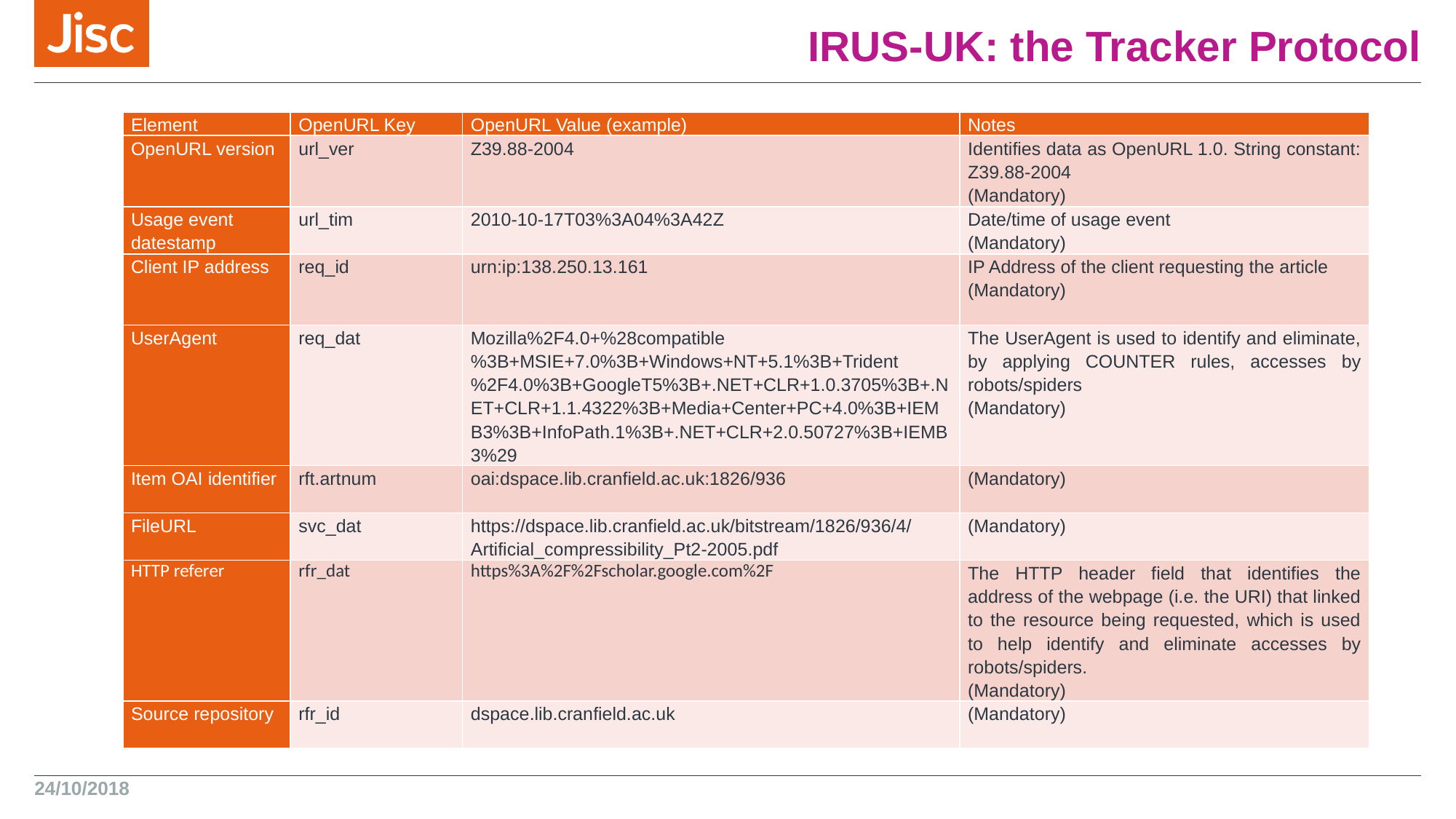

# IRUS-UK: the Tracker Protocol
| Element | OpenURL Key | OpenURL Value (example) | Notes |
| --- | --- | --- | --- |
| OpenURL version | url\_ver | Z39.88-2004 | Identifies data as OpenURL 1.0. String constant: Z39.88-2004 (Mandatory) |
| Usage event datestamp | url\_tim | 2010-10-17T03%3A04%3A42Z | Date/time of usage event (Mandatory) |
| Client IP address | req\_id | urn:ip:138.250.13.161 | IP Address of the client requesting the article (Mandatory) |
| UserAgent | req\_dat | Mozilla%2F4.0+%28compatible%3B+MSIE+7.0%3B+Windows+NT+5.1%3B+Trident%2F4.0%3B+GoogleT5%3B+.NET+CLR+1.0.3705%3B+.NET+CLR+1.1.4322%3B+Media+Center+PC+4.0%3B+IEMB3%3B+InfoPath.1%3B+.NET+CLR+2.0.50727%3B+IEMB3%29 | The UserAgent is used to identify and eliminate, by applying COUNTER rules, accesses by robots/spiders (Mandatory) |
| Item OAI identifier | rft.artnum | oai:dspace.lib.cranfield.ac.uk:1826/936 | (Mandatory) |
| FileURL | svc\_dat | https://dspace.lib.cranfield.ac.uk/bitstream/1826/936/4/Artificial\_compressibility\_Pt2-2005.pdf | (Mandatory) |
| HTTP referer | rfr\_dat | https%3A%2F%2Fscholar.google.com%2F | The HTTP header field that identifies the address of the webpage (i.e. the URI) that linked to the resource being requested, which is used to help identify and eliminate accesses by robots/spiders. (Mandatory) |
| Source repository | rfr\_id | dspace.lib.cranfield.ac.uk | (Mandatory) |
24/10/2018